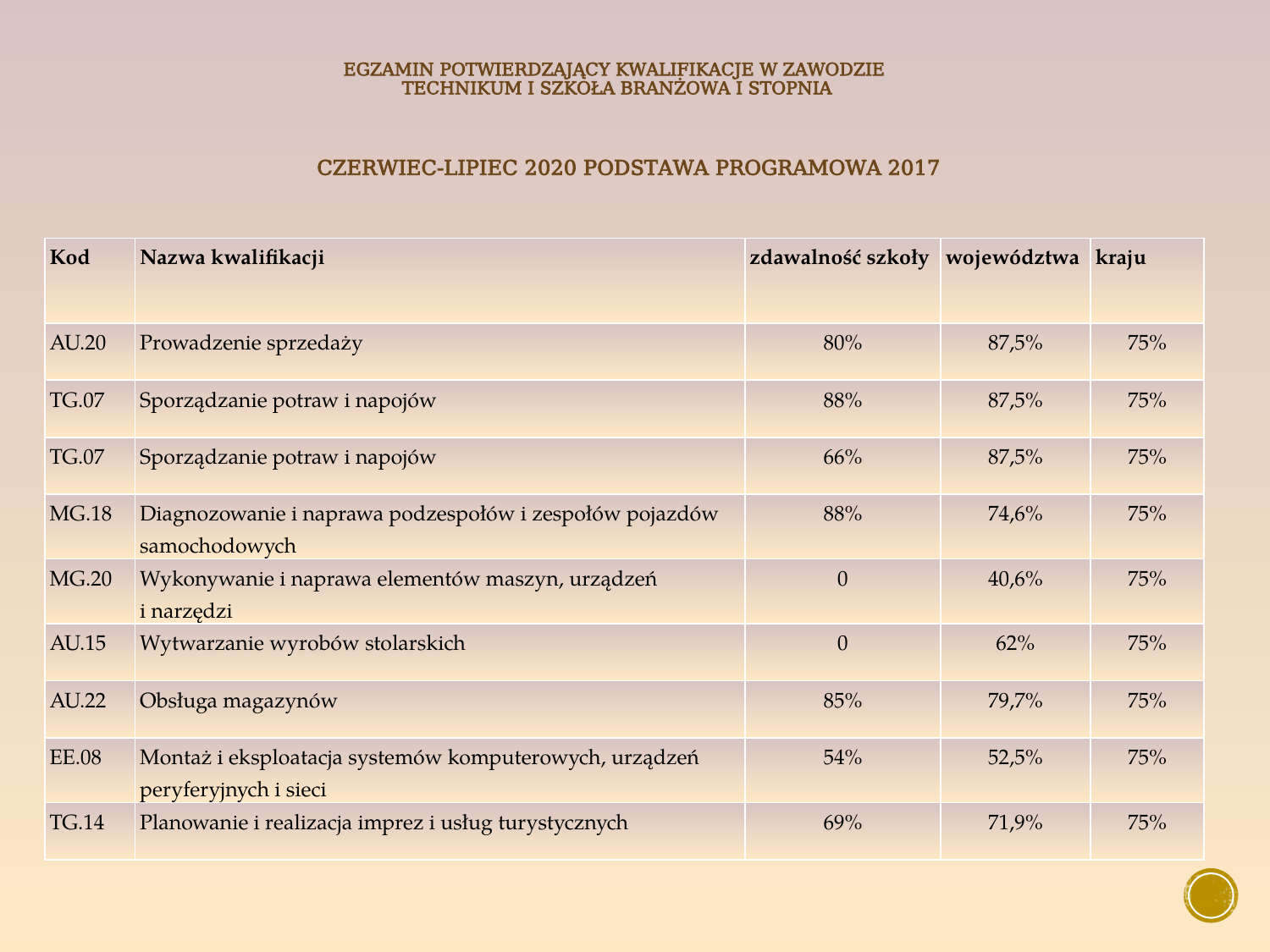

# Egzamin potwierdzający kwalifikacje w zawodzie Technikum i szkoła Branżowa I stopnia
czerwiec-lipiec 2020 podstawa programowa 2017
| Kod | Nazwa kwalifikacji | zdawalność szkoły | województwa | kraju |
| --- | --- | --- | --- | --- |
| AU.20 | Prowadzenie sprzedaży | 80% | 87,5% | 75% |
| TG.07 | Sporządzanie potraw i napojów | 88% | 87,5% | 75% |
| TG.07 | Sporządzanie potraw i napojów | 66% | 87,5% | 75% |
| MG.18 | Diagnozowanie i naprawa podzespołów i zespołów pojazdów samochodowych | 88% | 74,6% | 75% |
| MG.20 | Wykonywanie i naprawa elementów maszyn, urządzeń i narzędzi | 0 | 40,6% | 75% |
| AU.15 | Wytwarzanie wyrobów stolarskich | 0 | 62% | 75% |
| AU.22 | Obsługa magazynów | 85% | 79,7% | 75% |
| EE.08 | Montaż i eksploatacja systemów komputerowych, urządzeń peryferyjnych i sieci | 54% | 52,5% | 75% |
| TG.14 | Planowanie i realizacja imprez i usług turystycznych | 69% | 71,9% | 75% |